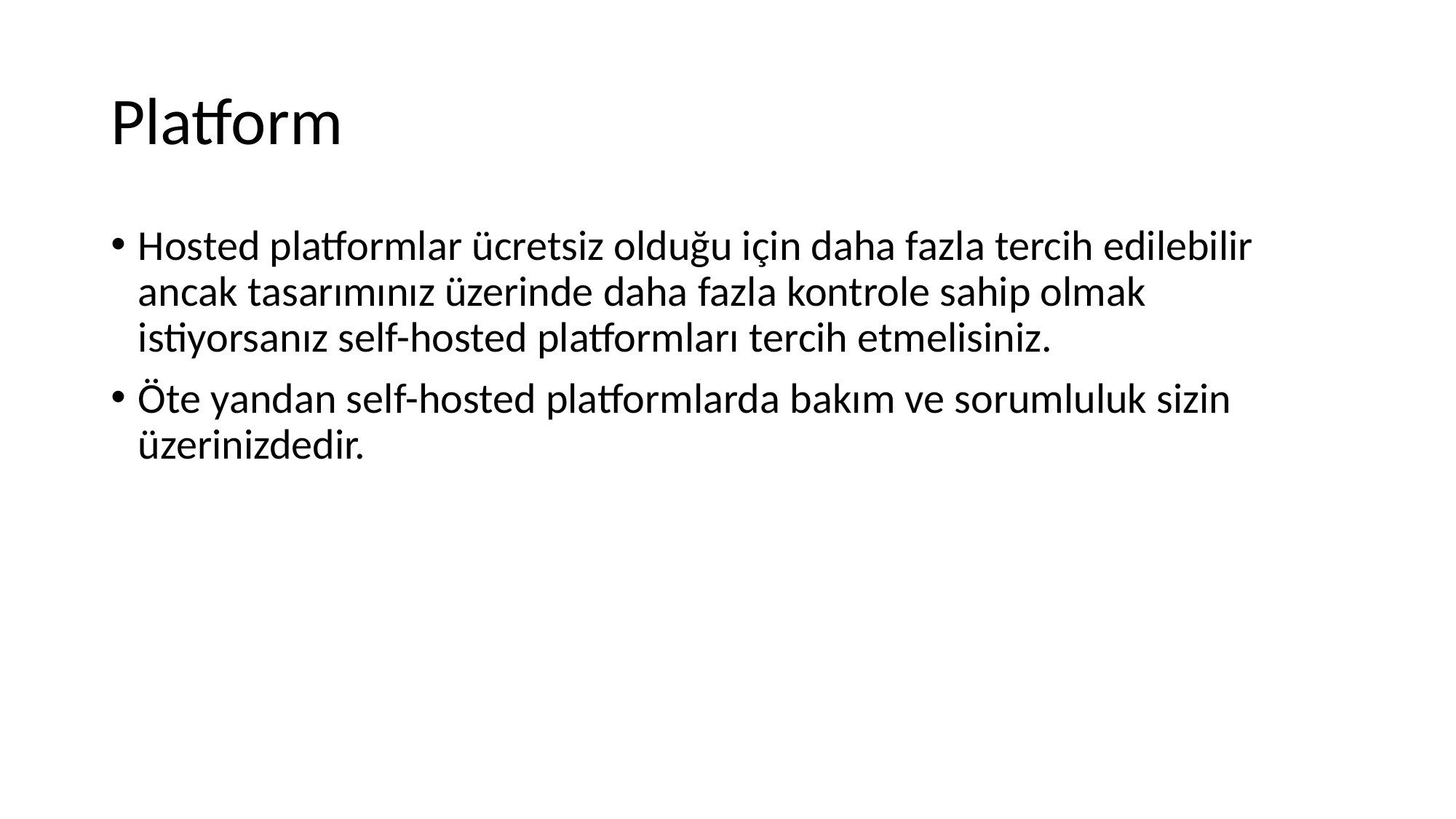

# Platform
Hosted platformlar ücretsiz olduğu için daha fazla tercih edilebilir ancak tasarımınız üzerinde daha fazla kontrole sahip olmak istiyorsanız self-hosted platformları tercih etmelisiniz.
Öte yandan self-hosted platformlarda bakım ve sorumluluk sizin üzerinizdedir.